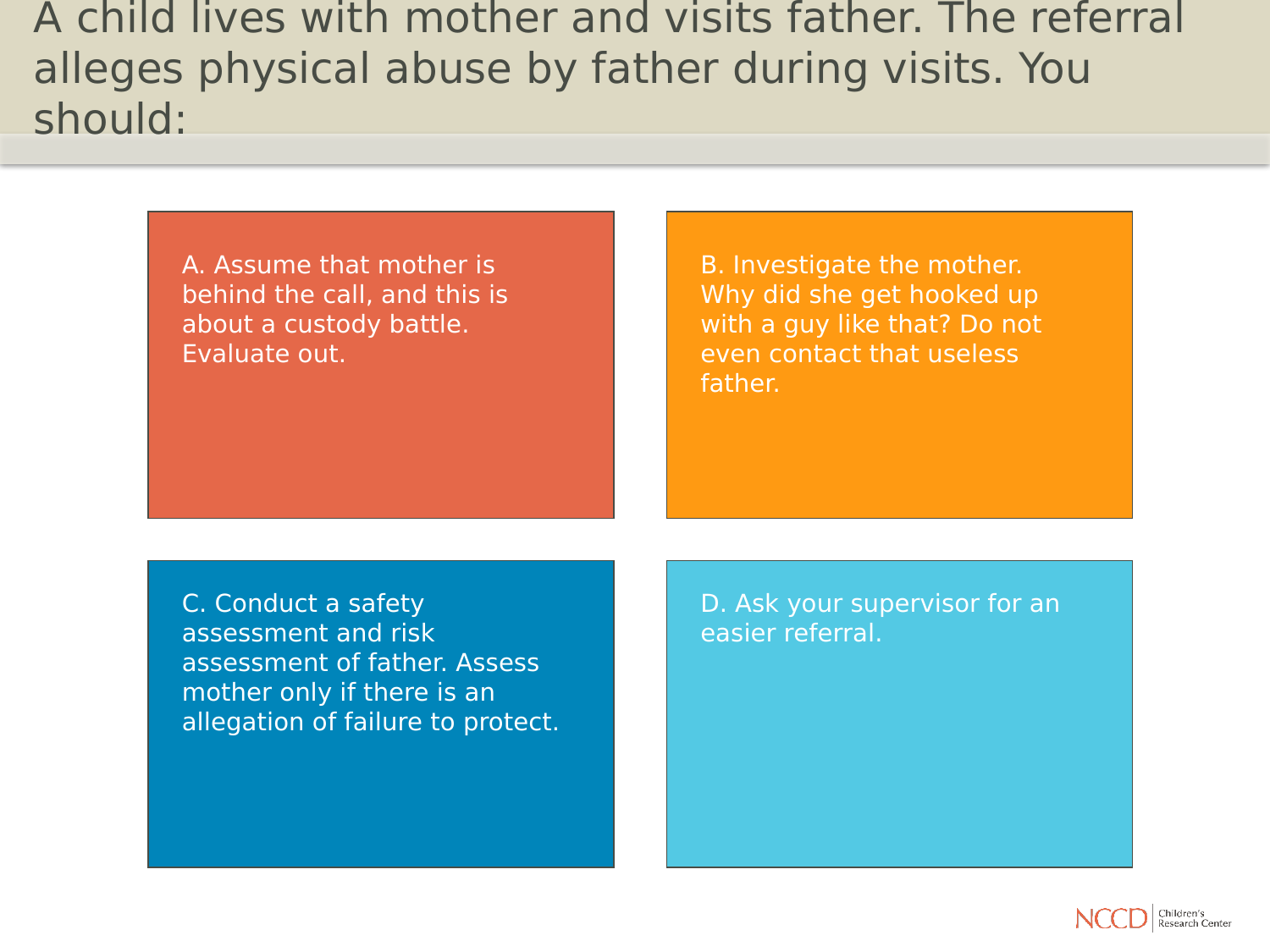

# A child lives with mother and visits father. The referral alleges physical abuse by father during visits. You should:

A. Assume that mother is behind the call, and this is about a custody battle. Evaluate out.
B. Investigate the mother. Why did she get hooked up with a guy like that? Do not even contact that useless father.

C. Conduct a safety assessment and risk assessment of father. Assess mother only if there is an allegation of failure to protect.
D. Ask your supervisor for an easier referral.